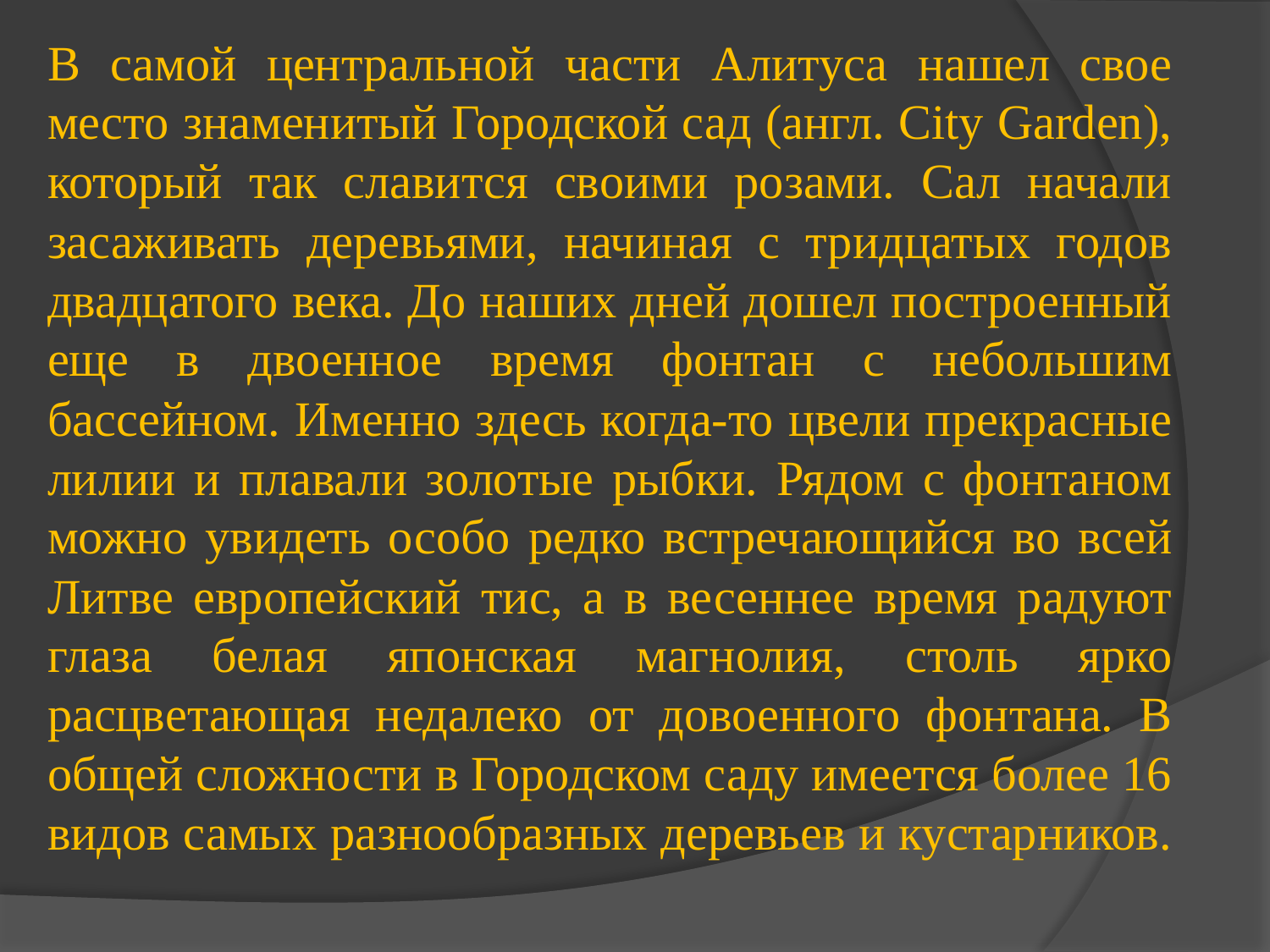

В самой центральной части Алитуса нашел свое место знаменитый Городской сад (англ. Сity Garden), который так славится своими розами. Сал начали засаживать деревьями, начиная с тридцатых годов двадцатого века. До наших дней дошел построенный еще в двоенное время фонтан с небольшим бассейном. Именно здесь когда-то цвели прекрасные лилии и плавали золотые рыбки. Рядом с фонтаном можно увидеть особо редко встречающийся во всей Литве европейский тис, а в весеннее время радуют глаза белая японская магнолия, столь ярко расцветающая недалеко от довоенного фонтана. В общей сложности в Городском саду имеется более 16 видов самых разнообразных деревьев и кустарников.